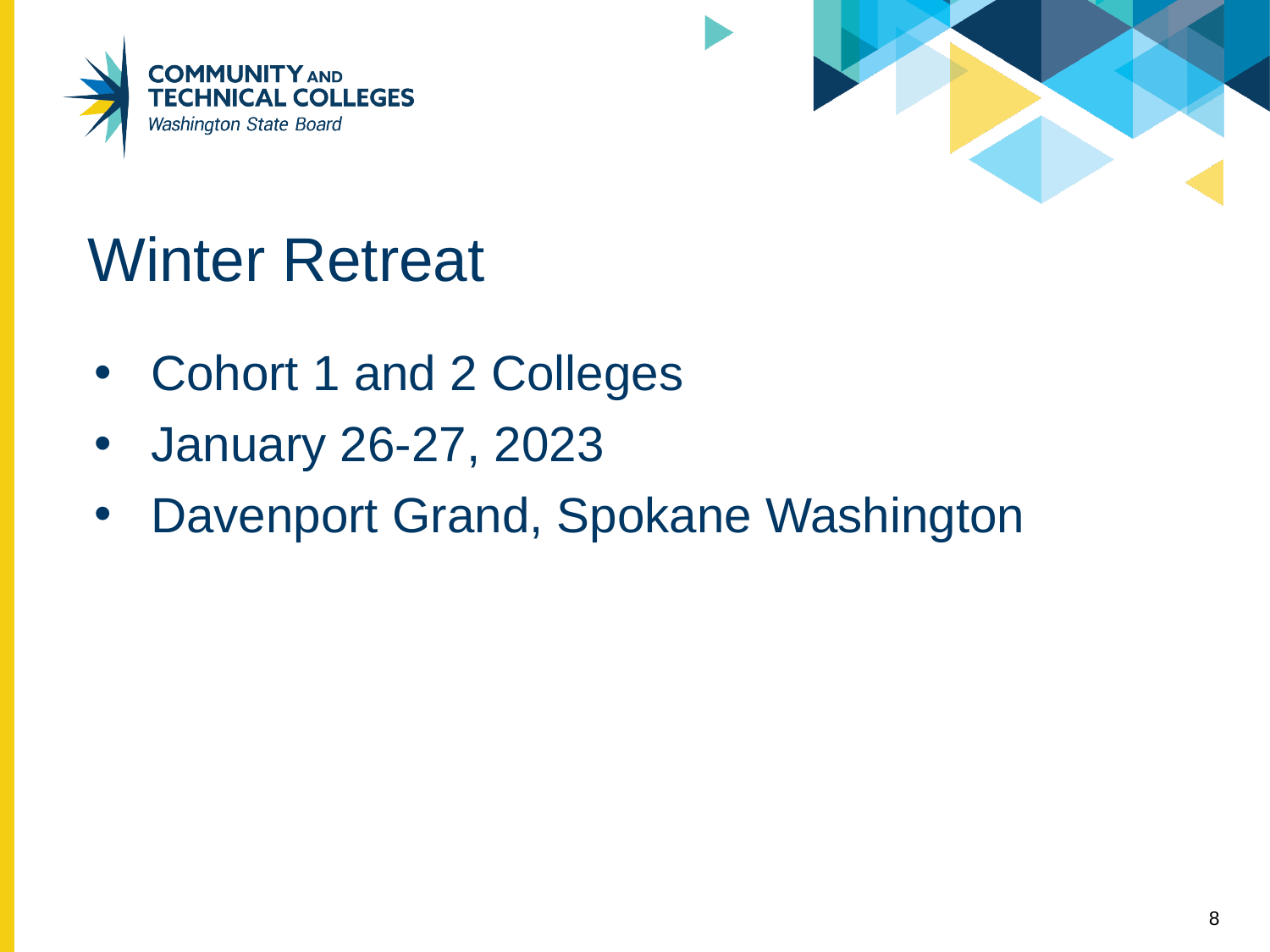

# Winter Retreat
Cohort 1 and 2 Colleges
January 26-27, 2023
Davenport Grand, Spokane Washington

8